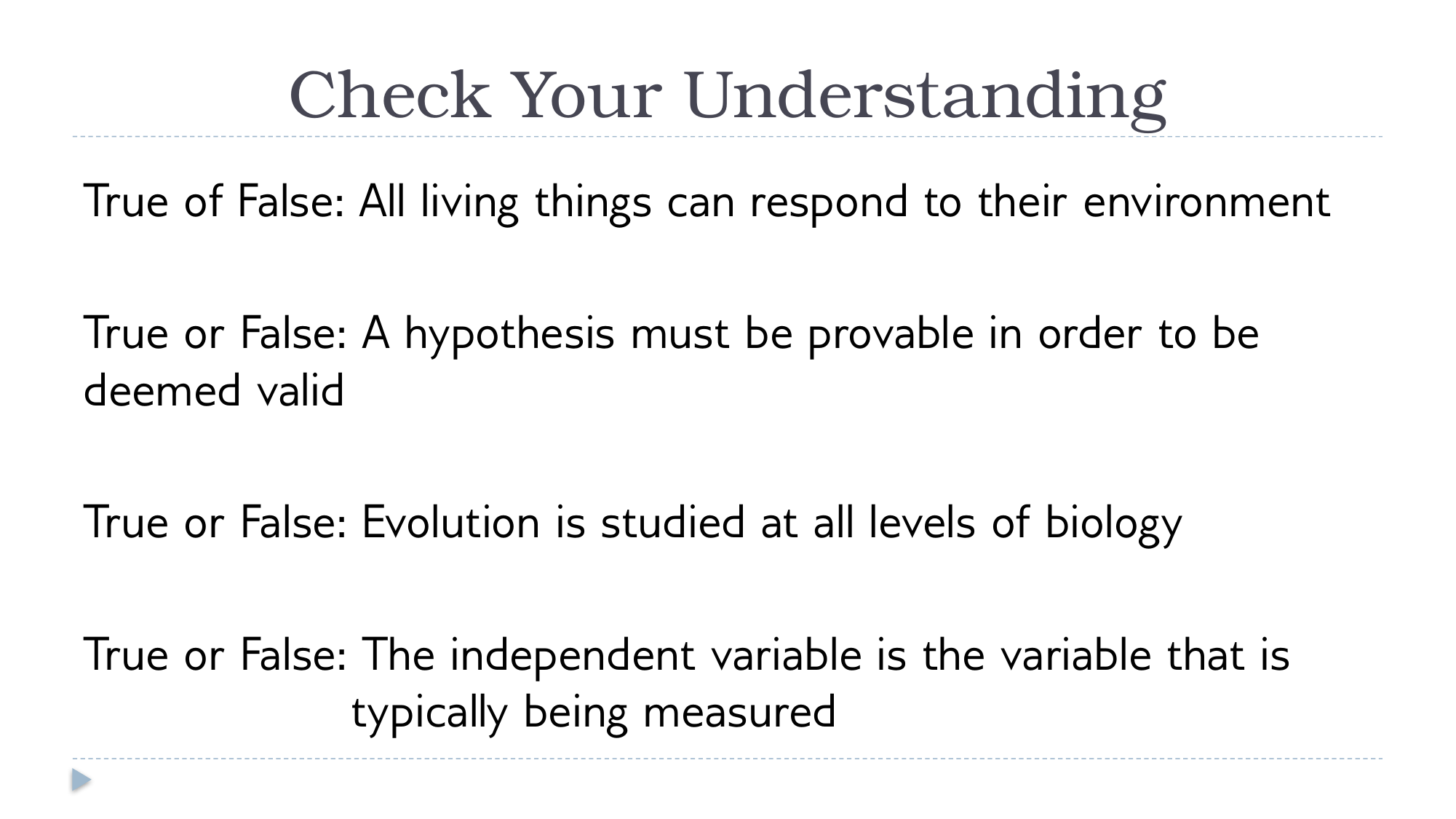

# Check Your Understanding
True of False: All living things can respond to their environment

True or False: A hypothesis must be provable in order to be deemed valid

True or False: Evolution is studied at all levels of biology

True or False: The independent variable is the variable that is typically being measured